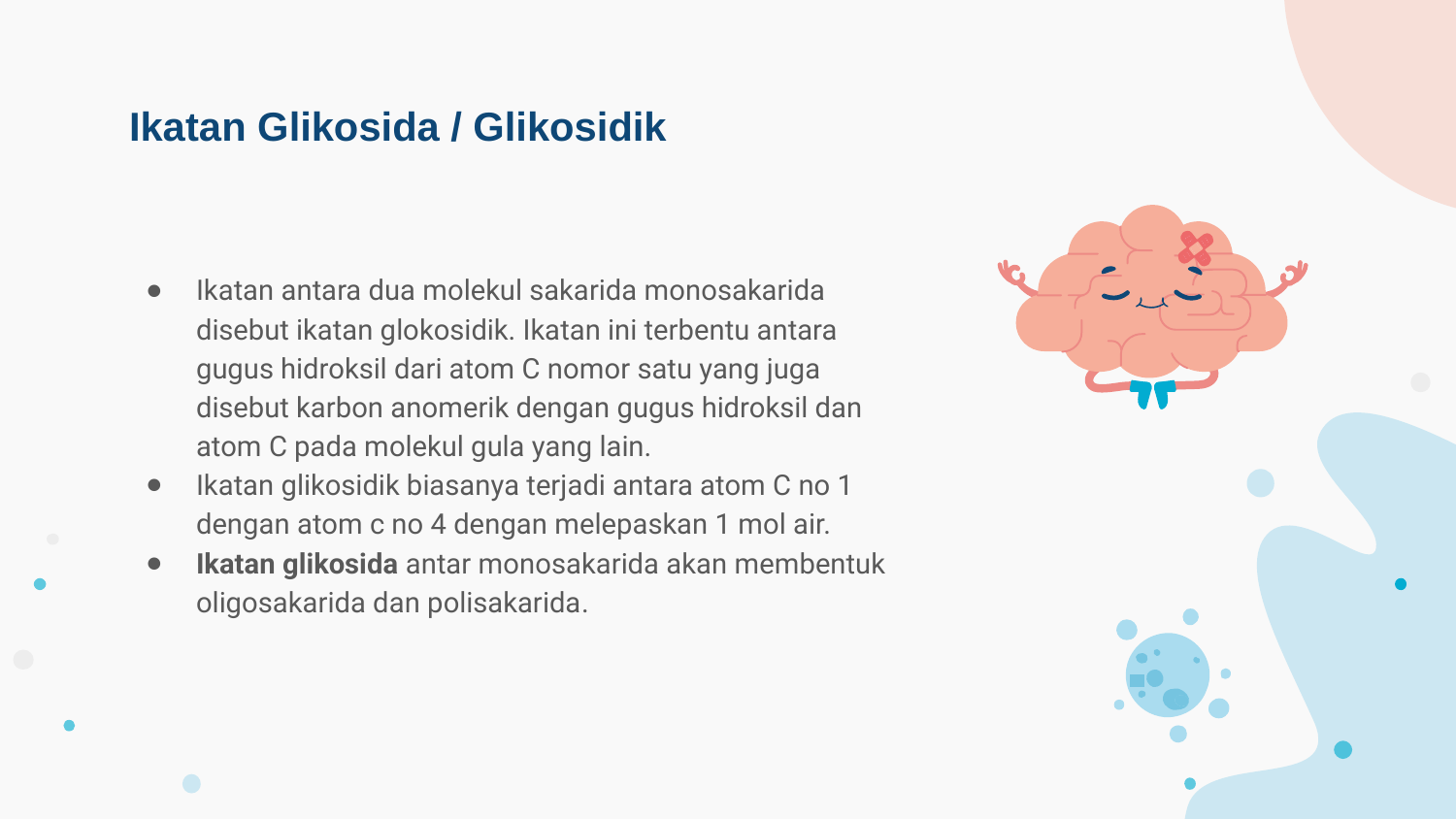

# Ikatan Glikosida / Glikosidik

Ikatan antara dua molekul sakarida monosakarida disebut ikatan glokosidik. Ikatan ini terbentu antara gugus hidroksil dari atom C nomor satu yang juga disebut karbon anomerik dengan gugus hidroksil dan atom C pada molekul gula yang lain.
Ikatan glikosidik biasanya terjadi antara atom C no 1 dengan atom c no 4 dengan melepaskan 1 mol air.
Ikatan glikosida antar monosakarida akan membentuk oligosakarida dan polisakarida.